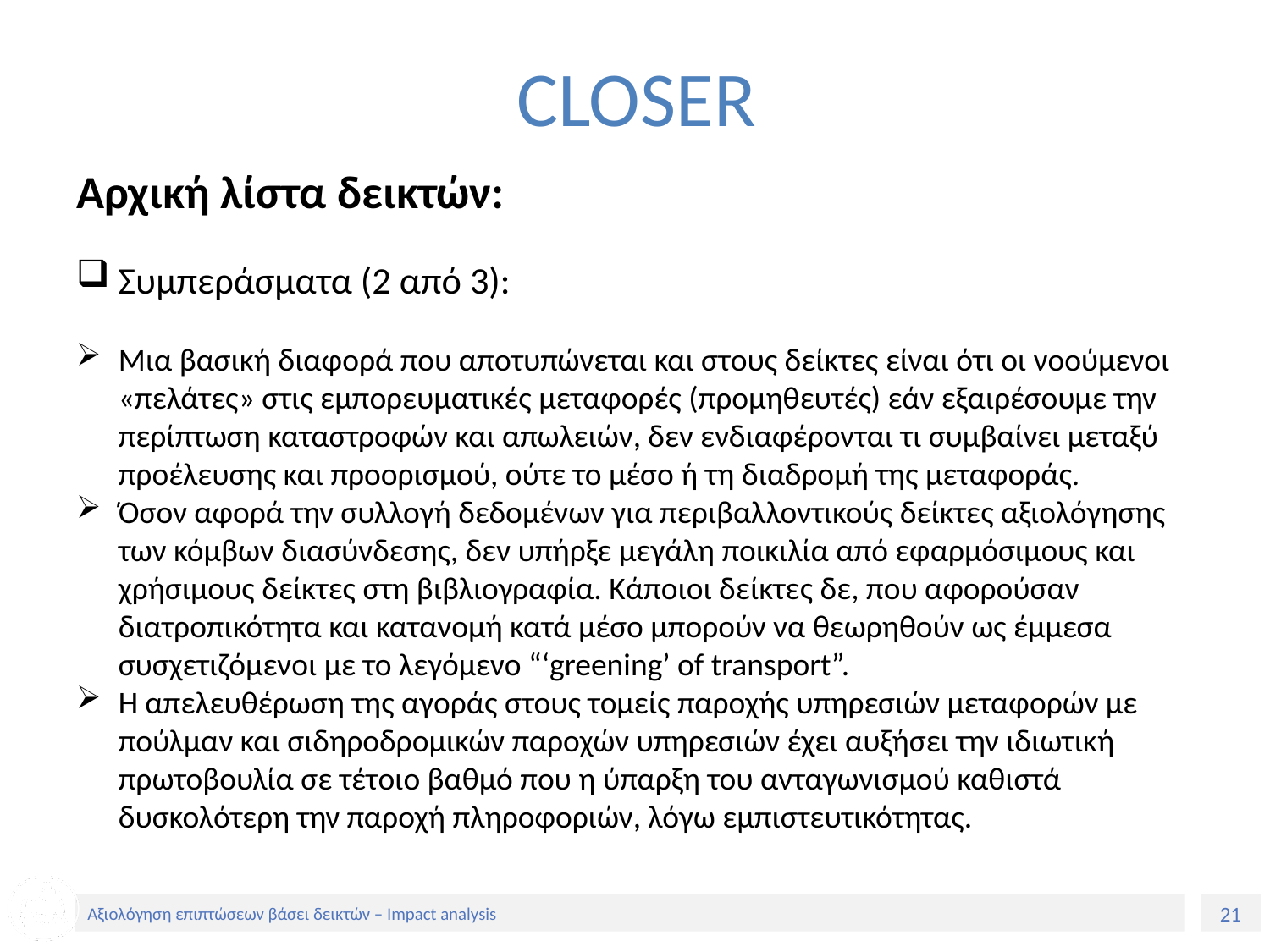

# CLOSER
Αρχική λίστα δεικτών:

Συμπεράσματα (2 από 3):

Μια βασική διαφορά που αποτυπώνεται και στους δείκτες είναι ότι οι νοούμενοι «πελάτες» στις εμπορευματικές μεταφορές (προμηθευτές) εάν εξαιρέσουμε την περίπτωση καταστροφών και απωλειών, δεν ενδιαφέρονται τι συμβαίνει μεταξύ προέλευσης και προορισμού, ούτε το μέσο ή τη διαδρομή της μεταφοράς.
Όσον αφορά την συλλογή δεδομένων για περιβαλλοντικούς δείκτες αξιολόγησης των κόμβων διασύνδεσης, δεν υπήρξε μεγάλη ποικιλία από εφαρμόσιμους και χρήσιμους δείκτες στη βιβλιογραφία. Κάποιοι δείκτες δε, που αφορούσαν διατροπικότητα και κατανομή κατά μέσο μπορούν να θεωρηθούν ως έμμεσα συσχετιζόμενοι με το λεγόμενο “‘greening’ of transport”.
Η απελευθέρωση της αγοράς στους τομείς παροχής υπηρεσιών μεταφορών με πούλμαν και σιδηροδρομικών παροχών υπηρεσιών έχει αυξήσει την ιδιωτική πρωτοβουλία σε τέτοιο βαθμό που η ύπαρξη του ανταγωνισμού καθιστά δυσκολότερη την παροχή πληροφοριών, λόγω εμπιστευτικότητας.